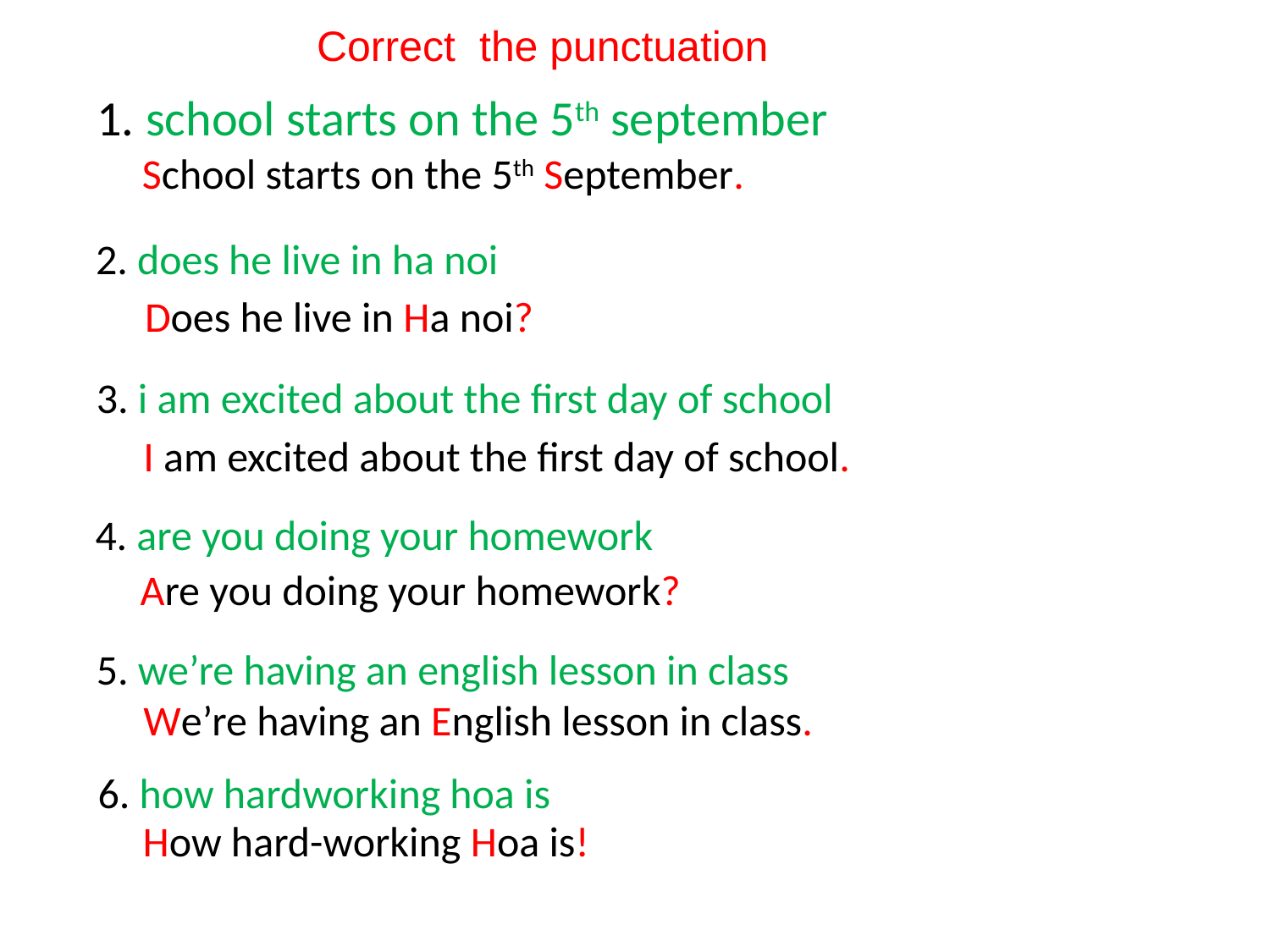

Correct  the punctuation
1. school starts on the 5th september
School starts on the 5th September.
2. does he live in ha noi
Does he live in Ha noi?
3. i am excited about the first day of school
I am excited about the first day of school.
4. are you doing your homework
Are you doing your homework?
5. we’re having an english lesson in class
We’re having an English lesson in class.
6. how hardworking hoa is
How hard-working Hoa is!